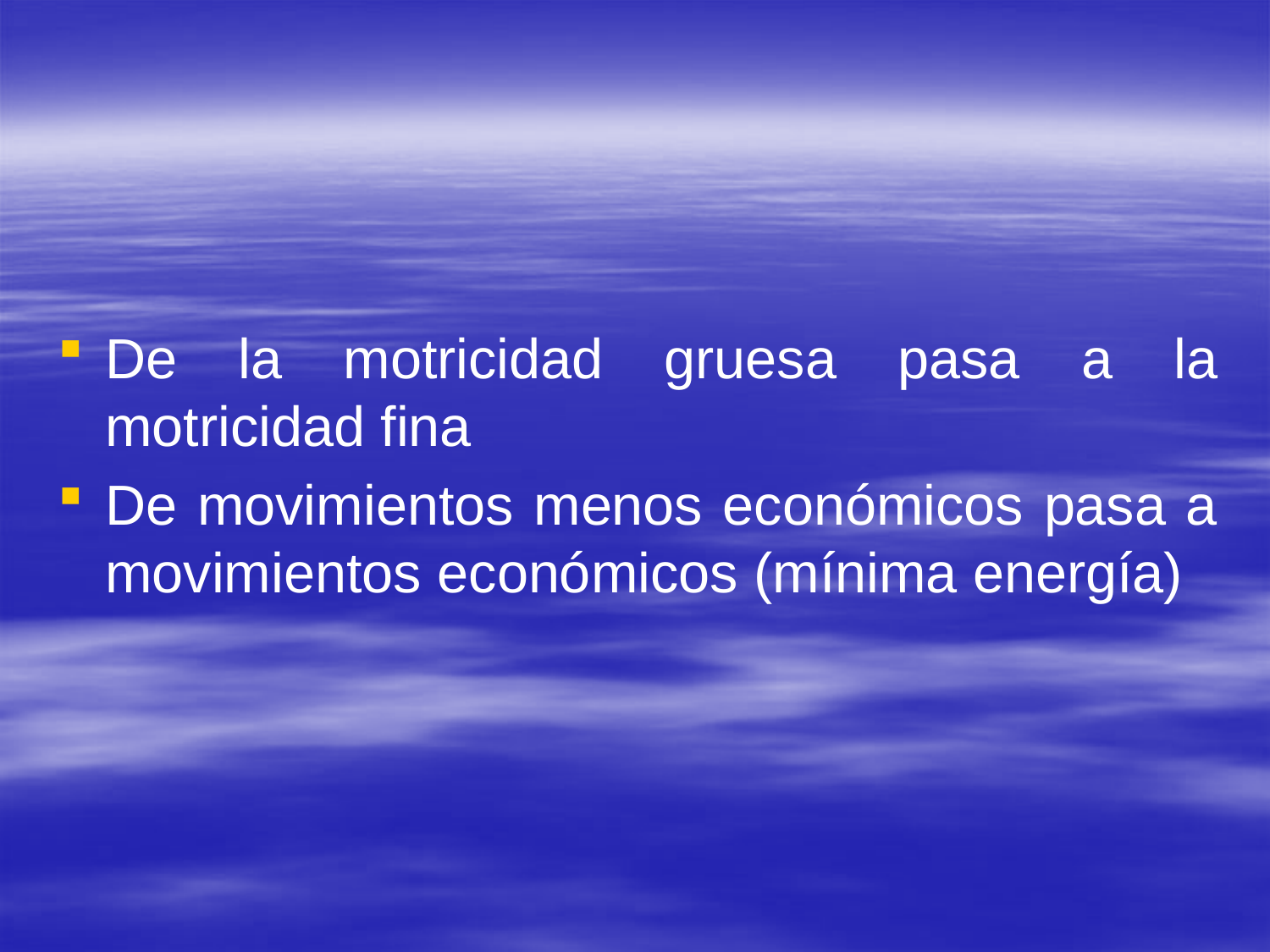

#
De la motricidad gruesa pasa a la motricidad fina
De movimientos menos económicos pasa a movimientos económicos (mínima energía)